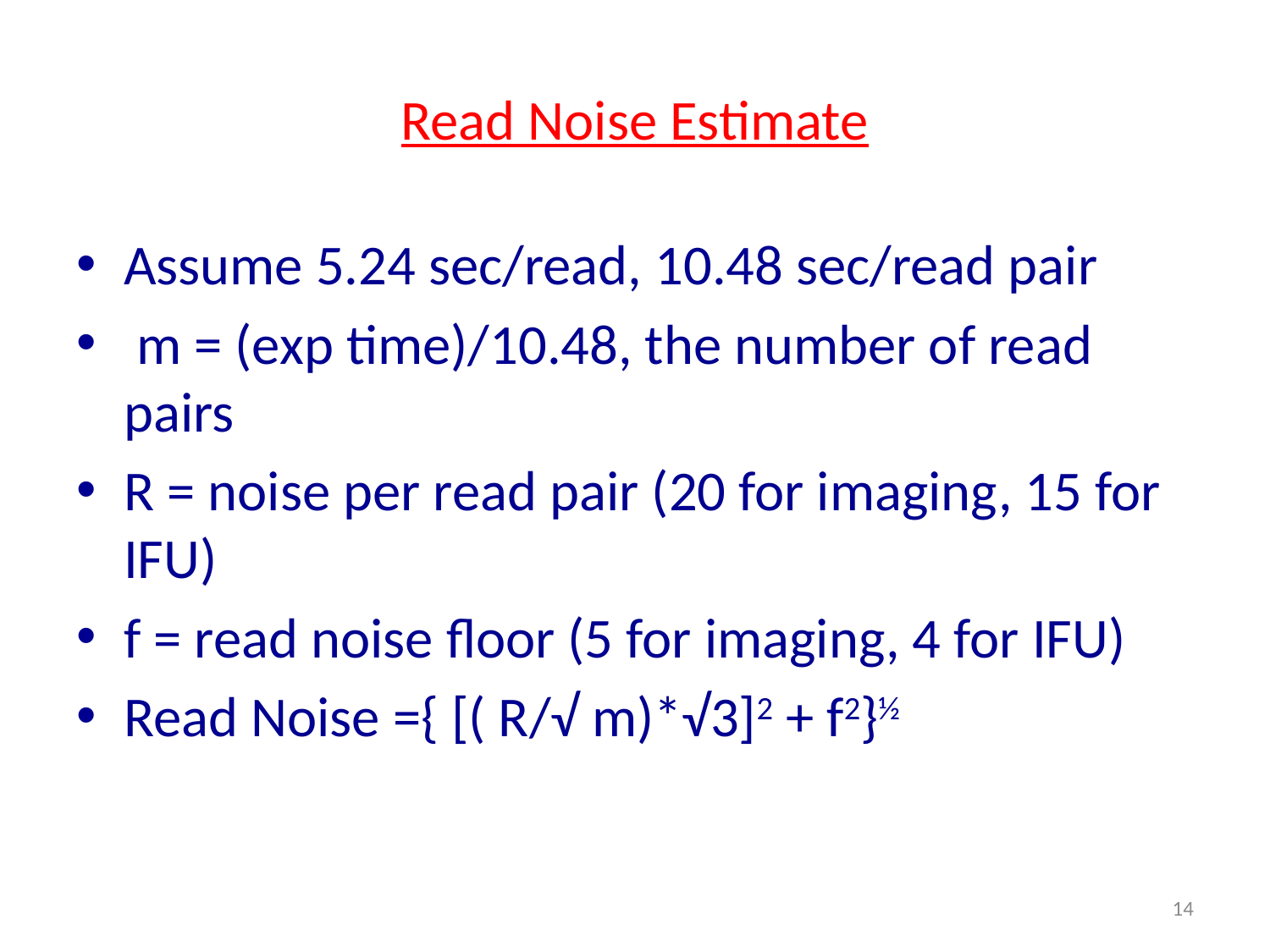

# Read Noise Estimate
Assume 5.24 sec/read, 10.48 sec/read pair
 m = (exp time)/10.48, the number of read pairs
R = noise per read pair (20 for imaging, 15 for IFU)
f = read noise floor (5 for imaging, 4 for IFU)
Read Noise ={ [( R/√ m)*√3]2 + f2}½
14